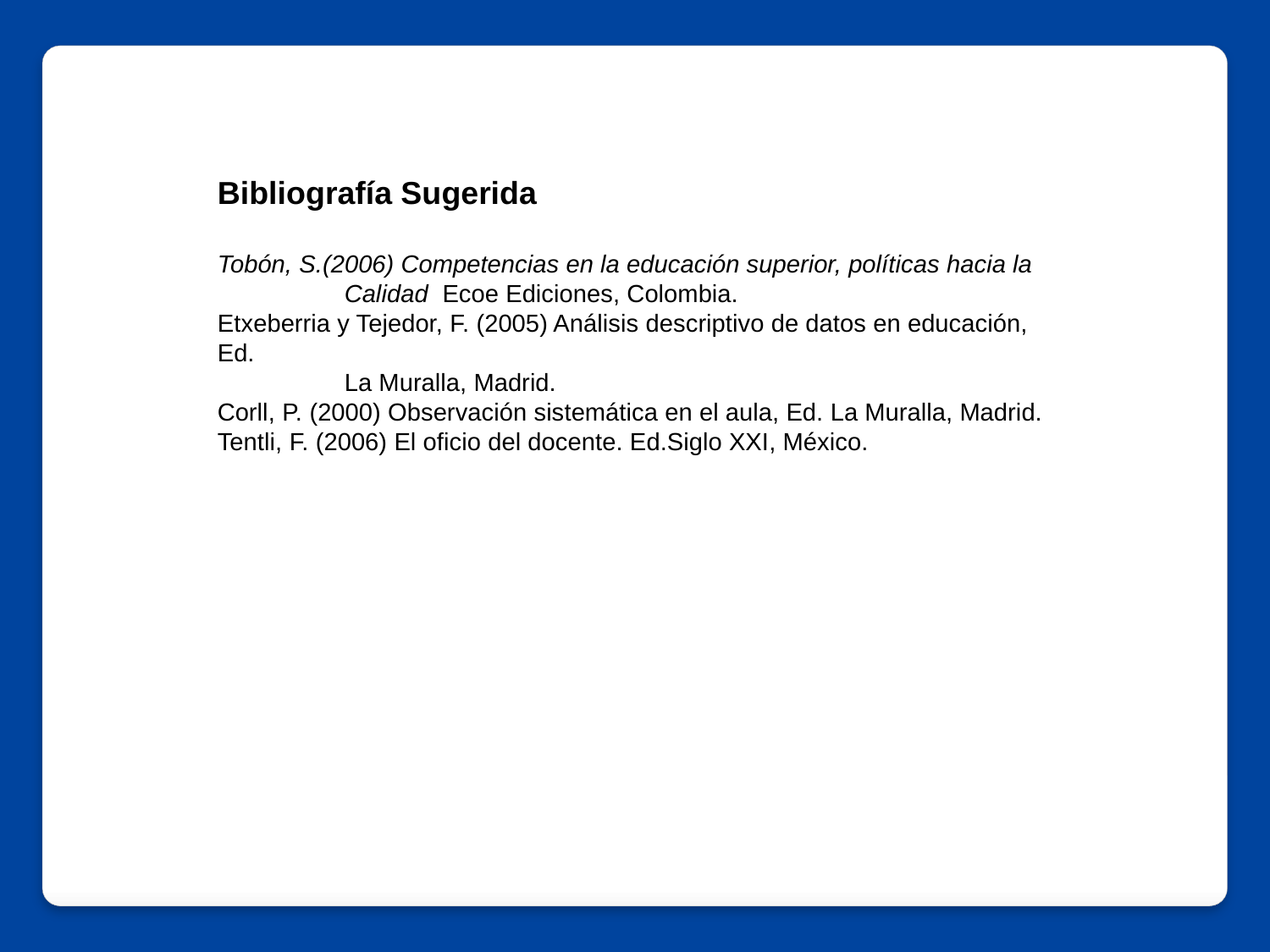

Bibliografía Sugerida

Tobón, S.(2006) Competencias en la educación superior, políticas hacia la
	Calidad  Ecoe Ediciones, Colombia.
Etxeberria y Tejedor, F. (2005) Análisis descriptivo de datos en educación, Ed.
	La Muralla, Madrid.
Corll, P. (2000) Observación sistemática en el aula, Ed. La Muralla, Madrid.
Tentli, F. (2006) El oficio del docente. Ed.Siglo XXI, México.